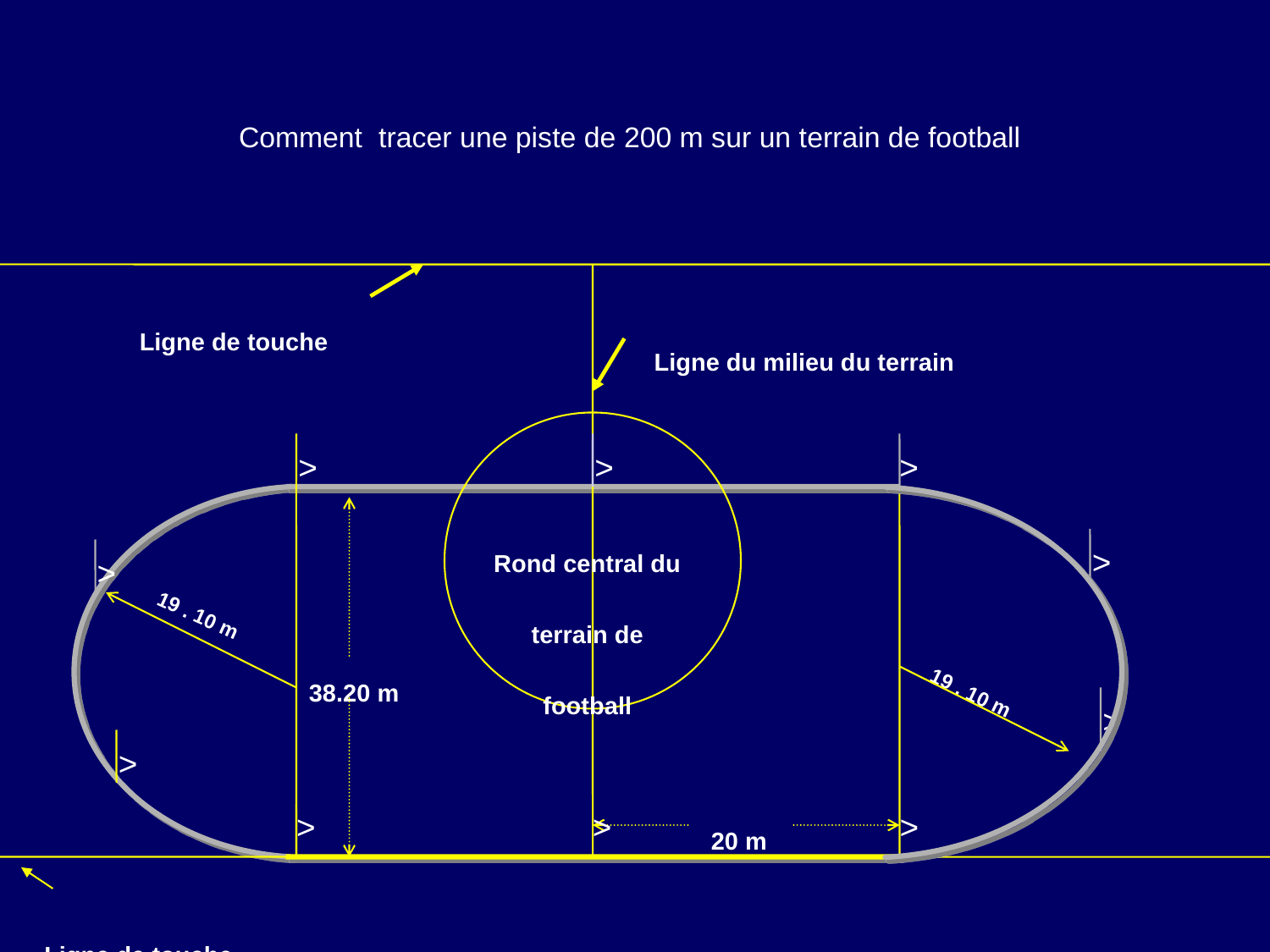

Comment  tracer une piste de 200 m sur un terrain de football

Ligne de touche

Ligne du milieu du terrain

>

>

>

Rond central du terrain de football

>

>

19 . 10 m
38.20 m

19 . 10 m
>

>

Ligne de touche
>
>
>

20 m